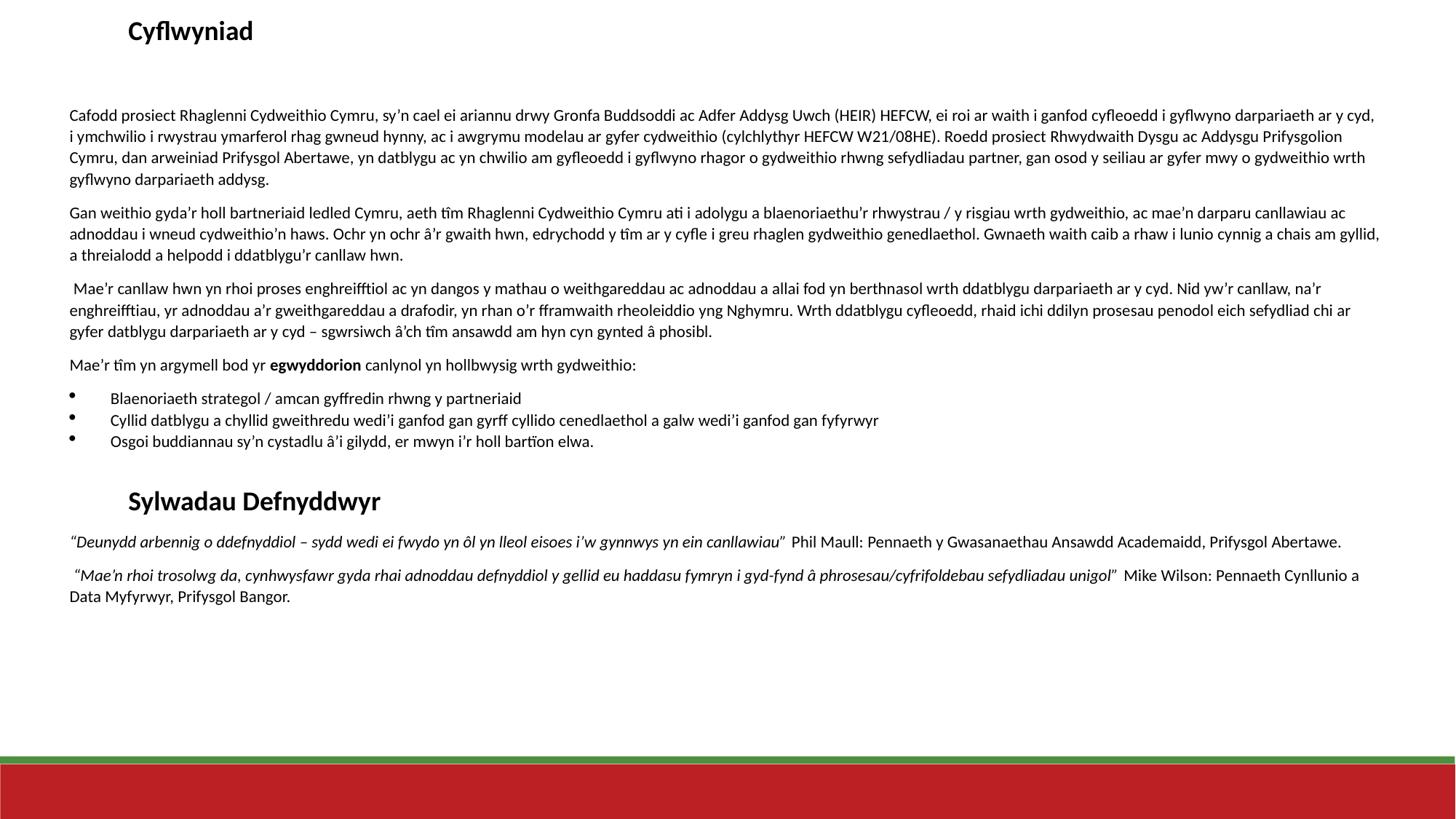

Cyflwyniad
Cafodd prosiect Rhaglenni Cydweithio Cymru, sy’n cael ei ariannu drwy Gronfa Buddsoddi ac Adfer Addysg Uwch (HEIR) HEFCW, ei roi ar waith i ganfod cyfleoedd i gyflwyno darpariaeth ar y cyd, i ymchwilio i rwystrau ymarferol rhag gwneud hynny, ac i awgrymu modelau ar gyfer cydweithio (cylchlythyr HEFCW W21/08HE). Roedd prosiect Rhwydwaith Dysgu ac Addysgu Prifysgolion Cymru, dan arweiniad Prifysgol Abertawe, yn datblygu ac yn chwilio am gyfleoedd i gyflwyno rhagor o gydweithio rhwng sefydliadau partner, gan osod y seiliau ar gyfer mwy o gydweithio wrth gyflwyno darpariaeth addysg.
Gan weithio gyda’r holl bartneriaid ledled Cymru, aeth tîm Rhaglenni Cydweithio Cymru ati i adolygu a blaenoriaethu’r rhwystrau / y risgiau wrth gydweithio, ac mae’n darparu canllawiau ac adnoddau i wneud cydweithio’n haws. Ochr yn ochr â’r gwaith hwn, edrychodd y tîm ar y cyfle i greu rhaglen gydweithio genedlaethol. Gwnaeth waith caib a rhaw i lunio cynnig a chais am gyllid, a threialodd a helpodd i ddatblygu’r canllaw hwn.
 Mae’r canllaw hwn yn rhoi proses enghreifftiol ac yn dangos y mathau o weithgareddau ac adnoddau a allai fod yn berthnasol wrth ddatblygu darpariaeth ar y cyd. Nid yw’r canllaw, na’r enghreifftiau, yr adnoddau a’r gweithgareddau a drafodir, yn rhan o’r fframwaith rheoleiddio yng Nghymru. Wrth ddatblygu cyfleoedd, rhaid ichi ddilyn prosesau penodol eich sefydliad chi ar gyfer datblygu darpariaeth ar y cyd – sgwrsiwch â’ch tîm ansawdd am hyn cyn gynted â phosibl.
Mae’r tîm yn argymell bod yr egwyddorion canlynol yn hollbwysig wrth gydweithio:
Blaenoriaeth strategol / amcan gyffredin rhwng y partneriaid
Cyllid datblygu a chyllid gweithredu wedi’i ganfod gan gyrff cyllido cenedlaethol a galw wedi’i ganfod gan fyfyrwyr
Osgoi buddiannau sy’n cystadlu â’i gilydd, er mwyn i’r holl bartïon elwa.
Sylwadau Defnyddwyr
“Deunydd arbennig o ddefnyddiol – sydd wedi ei fwydo yn ôl yn lleol eisoes i’w gynnwys yn ein canllawiau” Phil Maull: Pennaeth y Gwasanaethau Ansawdd Academaidd, Prifysgol Abertawe.
 “Mae’n rhoi trosolwg da, cynhwysfawr gyda rhai adnoddau defnyddiol y gellid eu haddasu fymryn i gyd-fynd â phrosesau/cyfrifoldebau sefydliadau unigol” Mike Wilson: Pennaeth Cynllunio a Data Myfyrwyr, Prifysgol Bangor.